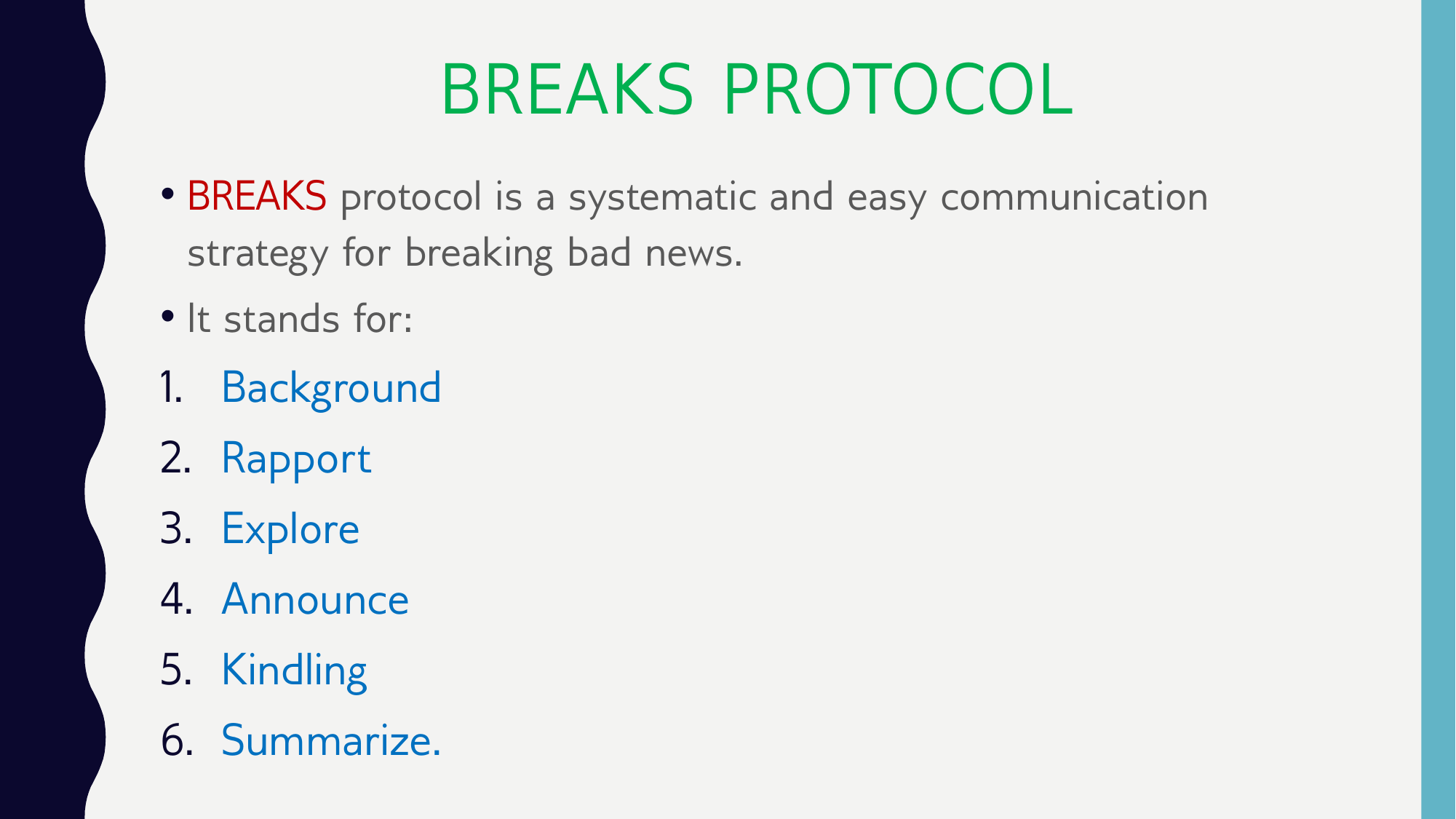

# BREAKS protocol
BREAKS protocol is a systematic and easy communication strategy for breaking bad news.
It stands for:
Background
Rapport
Explore
Announce
Kindling
Summarize.